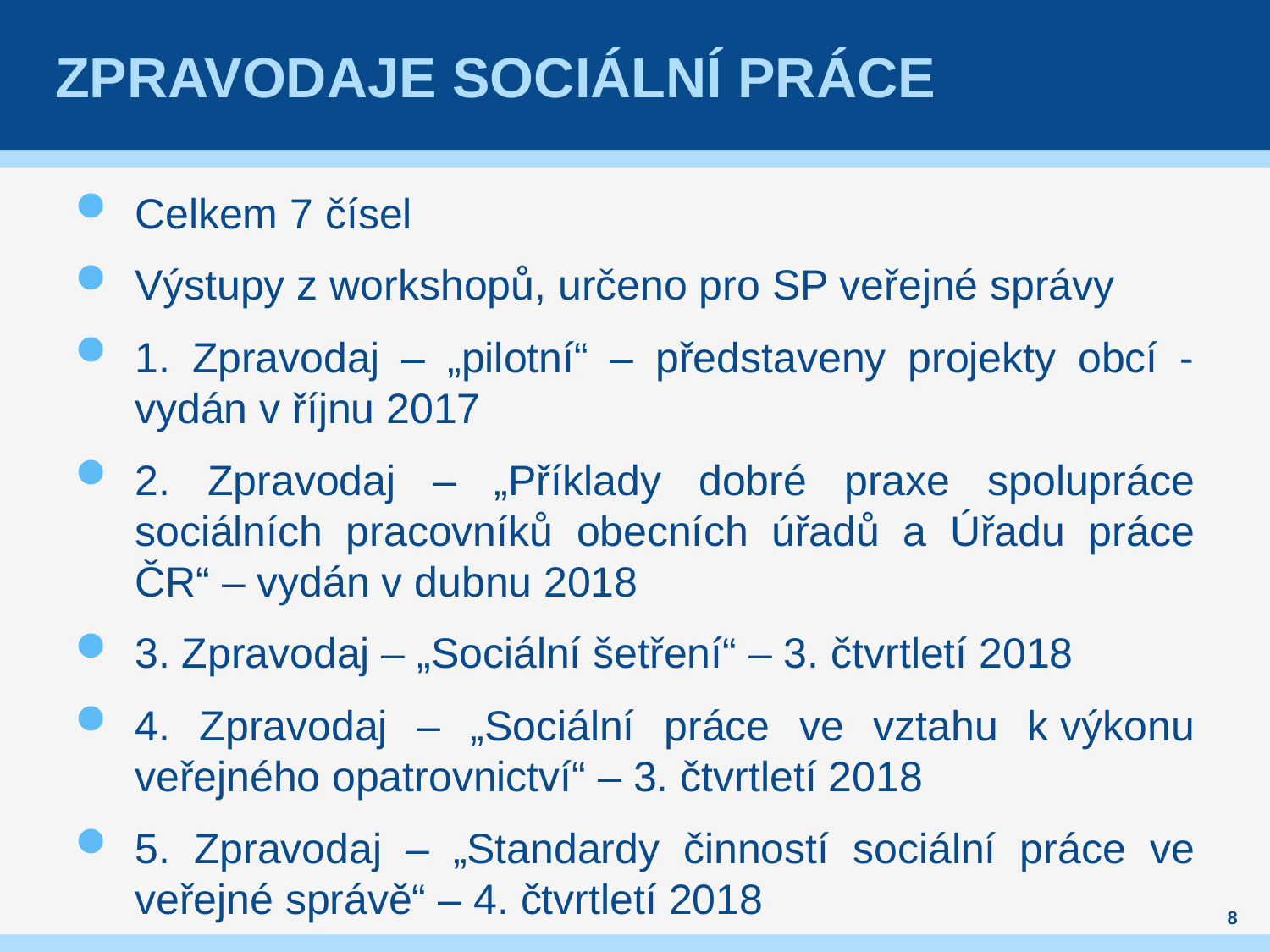

# Zpravodaje sociální práce
Celkem 7 čísel
Výstupy z workshopů, určeno pro SP veřejné správy
1. Zpravodaj – „pilotní“ – představeny projekty obcí - vydán v říjnu 2017
2. Zpravodaj – „Příklady dobré praxe spolupráce sociálních pracovníků obecních úřadů a Úřadu práce ČR“ – vydán v dubnu 2018
3. Zpravodaj – „Sociální šetření“ – 3. čtvrtletí 2018
4. Zpravodaj – „Sociální práce ve vztahu k výkonu veřejného opatrovnictví“ – 3. čtvrtletí 2018
5. Zpravodaj – „Standardy činností sociální práce ve veřejné správě“ – 4. čtvrtletí 2018

8